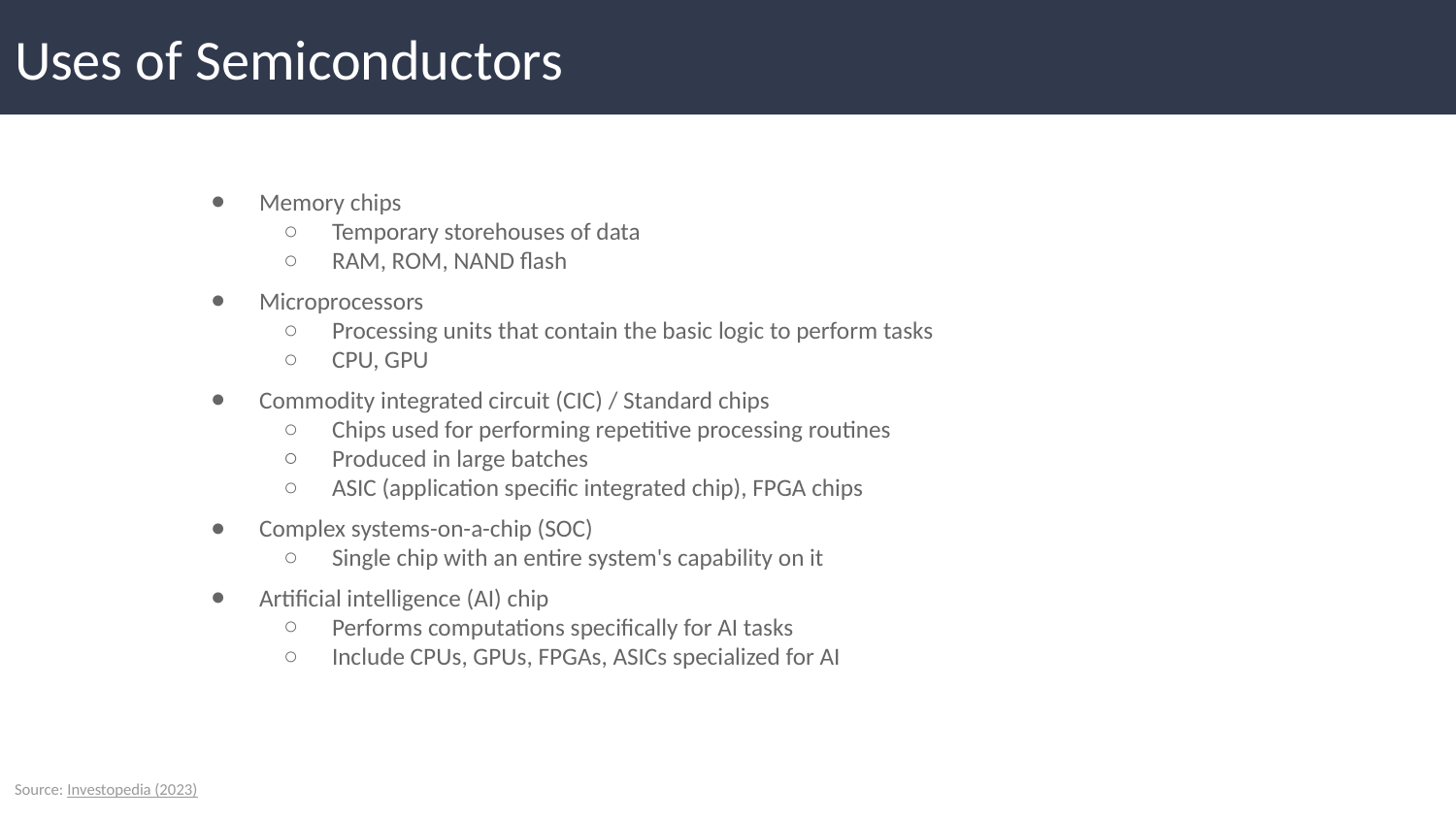

# Uses of Semiconductors
Memory chips
Temporary storehouses of data
RAM, ROM, NAND flash
Microprocessors
Processing units that contain the basic logic to perform tasks
CPU, GPU
Commodity integrated circuit (CIC) / Standard chips
Chips used for performing repetitive processing routines
Produced in large batches
ASIC (application specific integrated chip), FPGA chips
Complex systems-on-a-chip (SOC)
Single chip with an entire system's capability on it
Artificial intelligence (AI) chip
Performs computations specifically for AI tasks
Include CPUs, GPUs, FPGAs, ASICs specialized for AI

Source: Investopedia (2023)